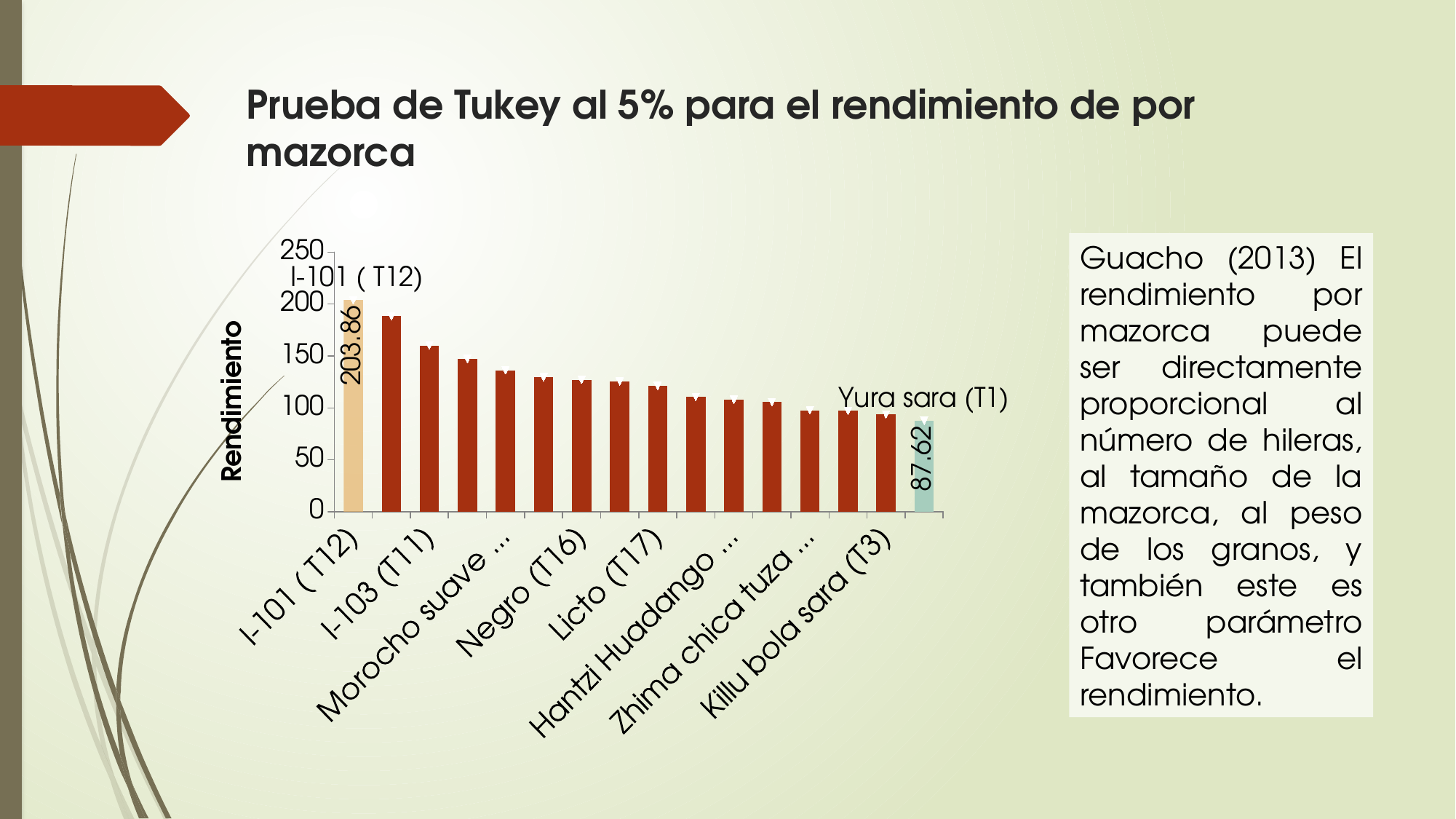

# Prueba de Tukey al 5% para el rendimiento de por mazorca

### Chart

| Category |  |  |
|---|---|---|
|  I-101 ( T12) | 203.86 | 203.86 |
| Chazo (T15) | 188.18 | 188.18 |
| I-103 (T11) | 160.1 | 160.1 |
|  I-102 (T13) | 147.12 | 147.12 |
| Morocho suave (T9) | 136.27 | 136.27 |
| I-122 Chaucho mejorado (T14) | 129.57 | 129.57 |
| Negro (T16) | 126.99 | 126.99 |
| Penipe (T18) | 125.53 | 125.53 |
| Licto (T17) | 121.11 | 121.11 |
| Amarillo tusilla (T10) | 110.48 | 110.48 |
| Hantzi Huadango (T4) | 107.87 | 107.87 |
| Tzapa sara (T2) | 105.57 | 105.57 |
| Zhima chica tuza (T8) | 97.67 | 97.67 |
| Zhima del caliente (T7) | 97.06 | 97.06 |
| Killu bola sara (T3) | 93.56 | 93.56 |
| Yura sara (T1) | 87.62 | 87.62 |
Guacho (2013) El rendimiento por mazorca puede ser directamente proporcional al número de hileras, al tamaño de la mazorca, al peso de los granos, y también este es otro parámetro Favorece el rendimiento.